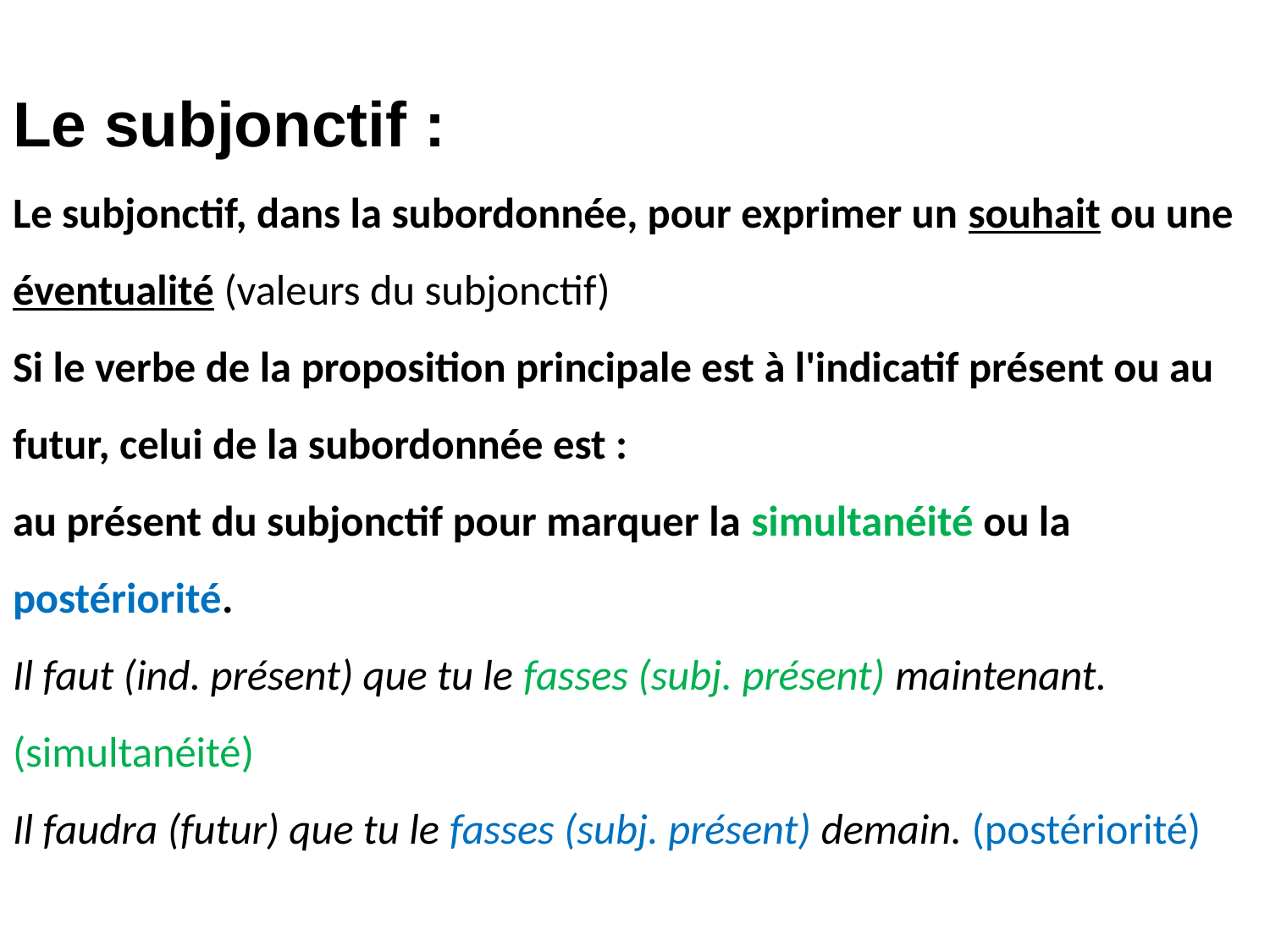

# Le subjonctif : Le subjonctif, dans la subordonnée, pour exprimer un souhait ou une éventualité (valeurs du subjonctif) Si le verbe de la proposition principale est à l'indicatif présent ou au futur, celui de la subordonnée est : au présent du subjonctif pour marquer la simultanéité ou la postériorité. Il faut (ind. présent) que tu le fasses (subj. présent) maintenant. (simultanéité) Il faudra (futur) que tu le fasses (subj. présent) demain. (postériorité)